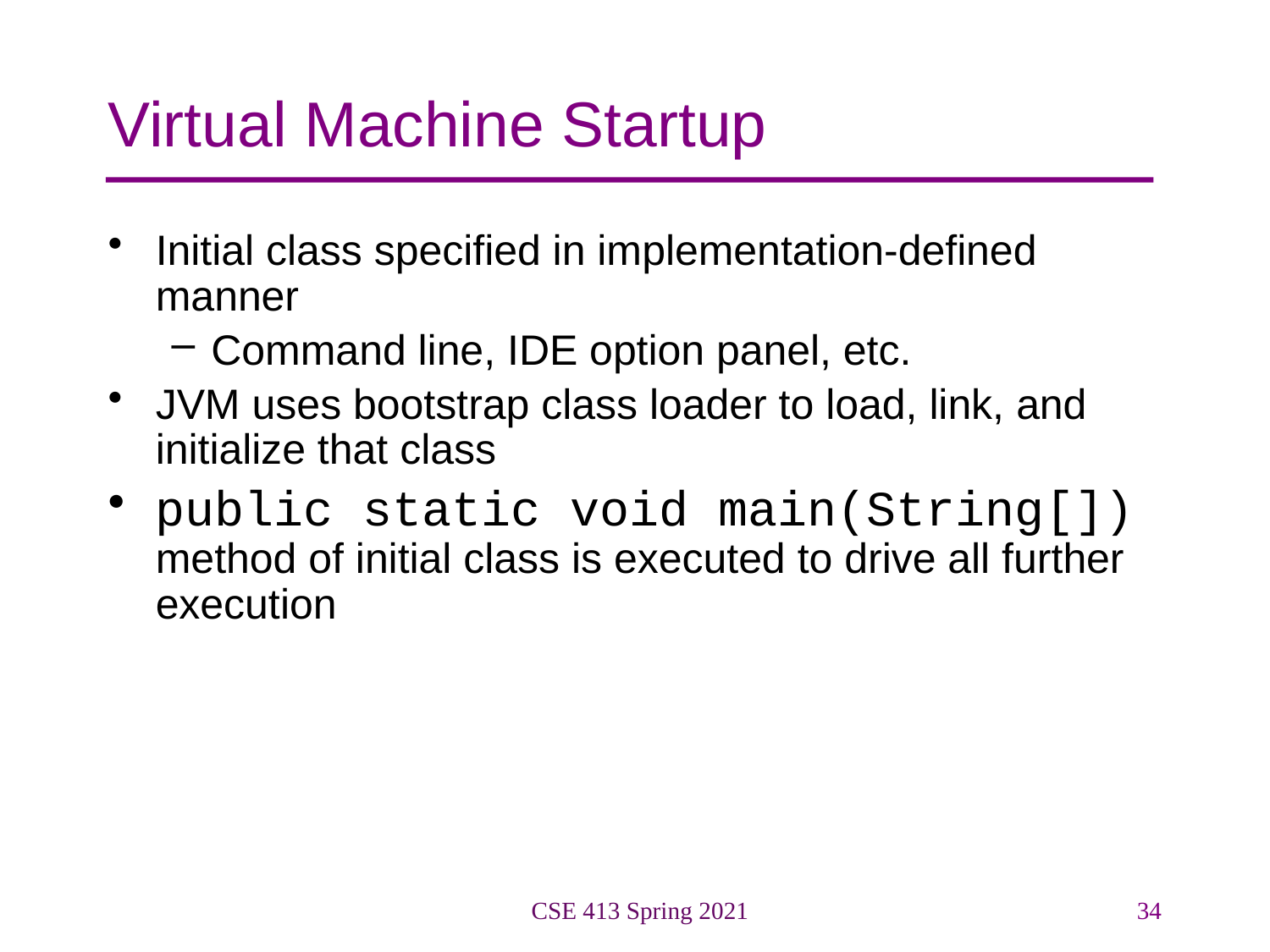

# Virtual Machine Startup
Initial class specified in implementation-defined manner
Command line, IDE option panel, etc.
JVM uses bootstrap class loader to load, link, and initialize that class
public static void main(String[]) method of initial class is executed to drive all further execution
CSE 413 Spring 2021
34